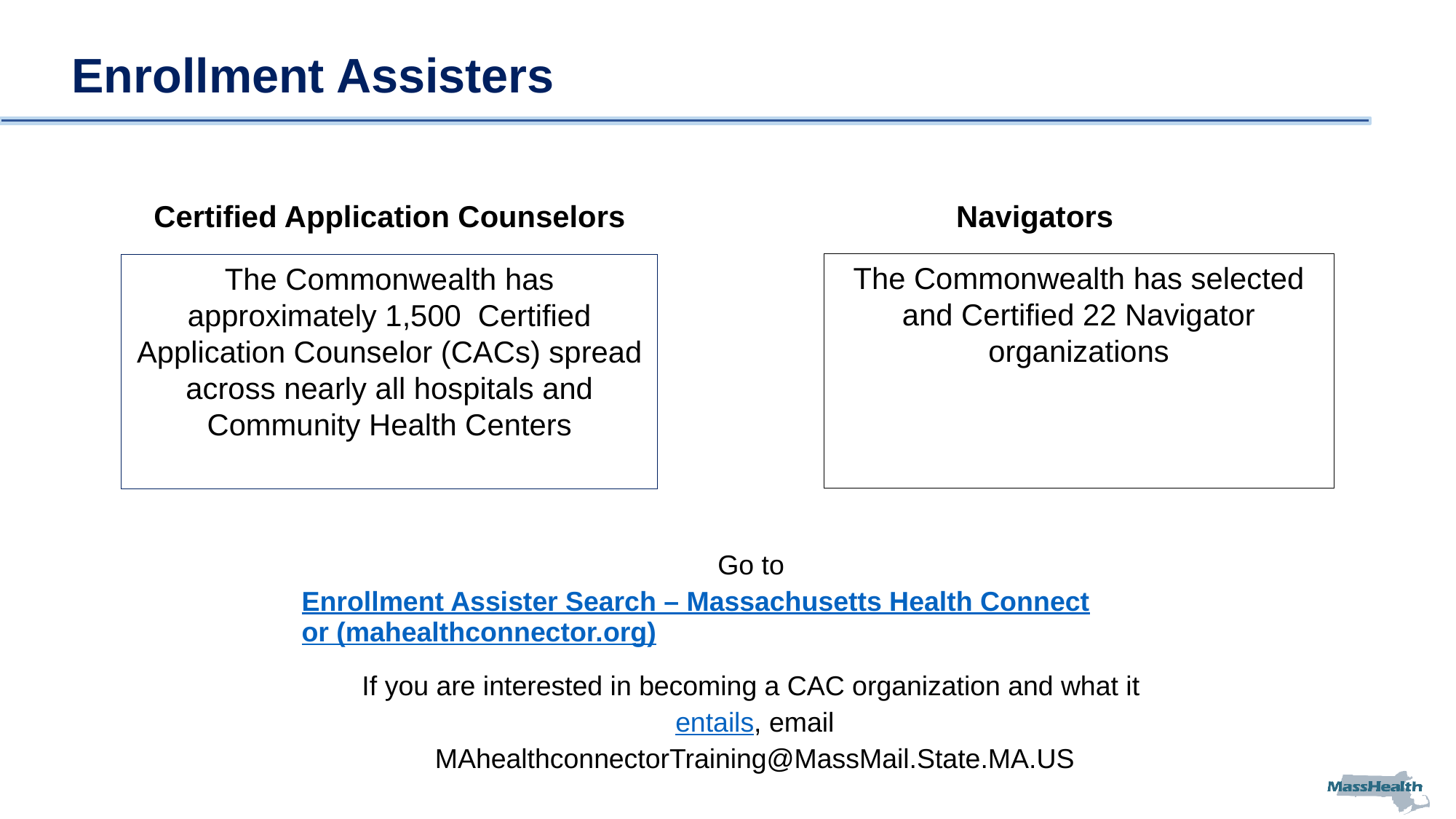

# Enrollment Assisters
Certified Application Counselors
Navigators
The Commonwealth has selected and Certified 22 Navigator organizations

The Commonwealth has approximately 1,500  Certified Application Counselor (CACs) spread across nearly all hospitals and Community Health Centers

Go to Enrollment Assister Search – Massachusetts Health Connector (mahealthconnector.org)
If you are interested in becoming a CAC organization and what it entails, email MAhealthconnectorTraining@MassMail.State.MA.US